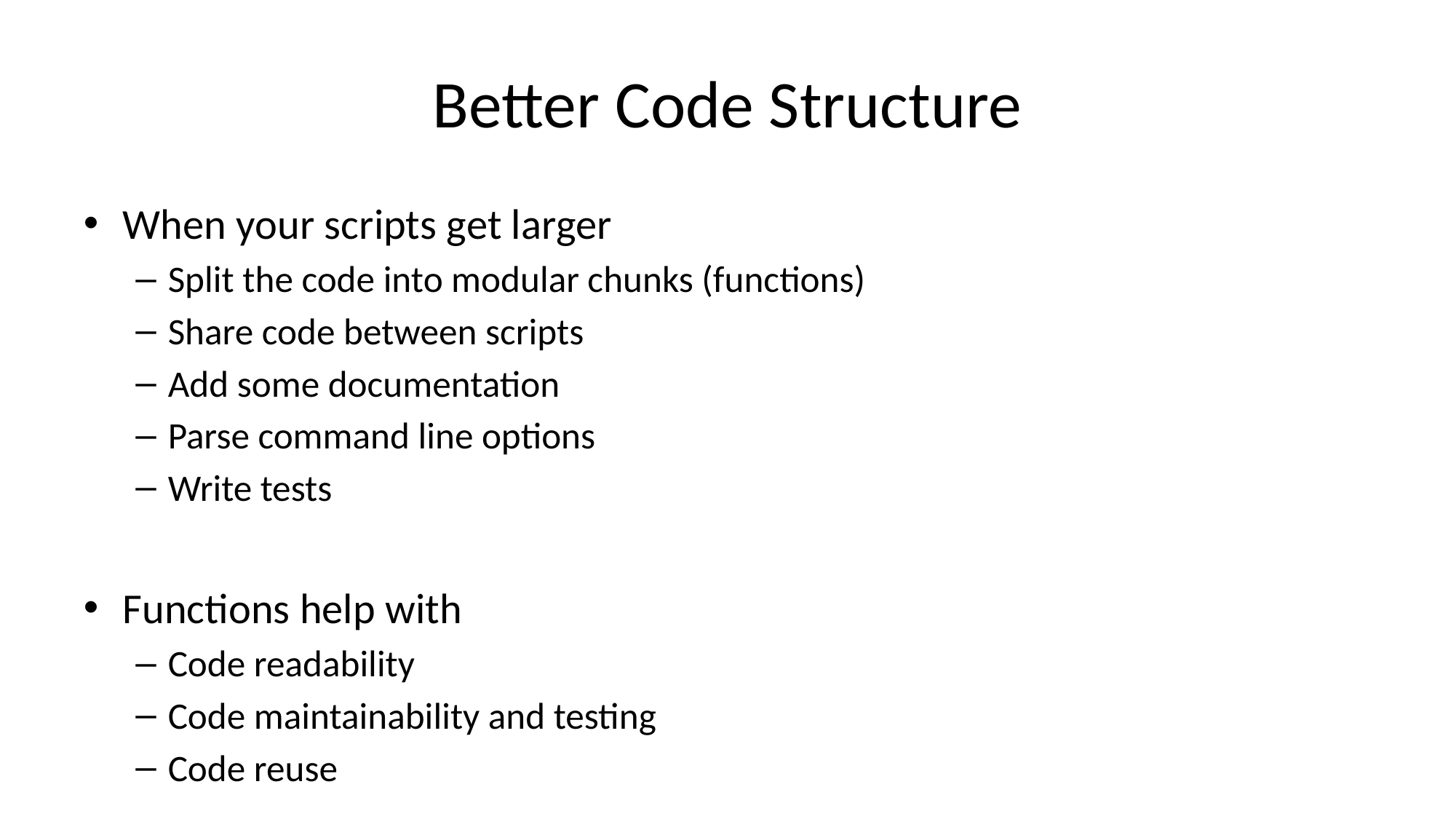

# Better Code Structure
When your scripts get larger
Split the code into modular chunks (functions)
Share code between scripts
Add some documentation
Parse command line options
Write tests

Functions help with
Code readability
Code maintainability and testing
Code reuse